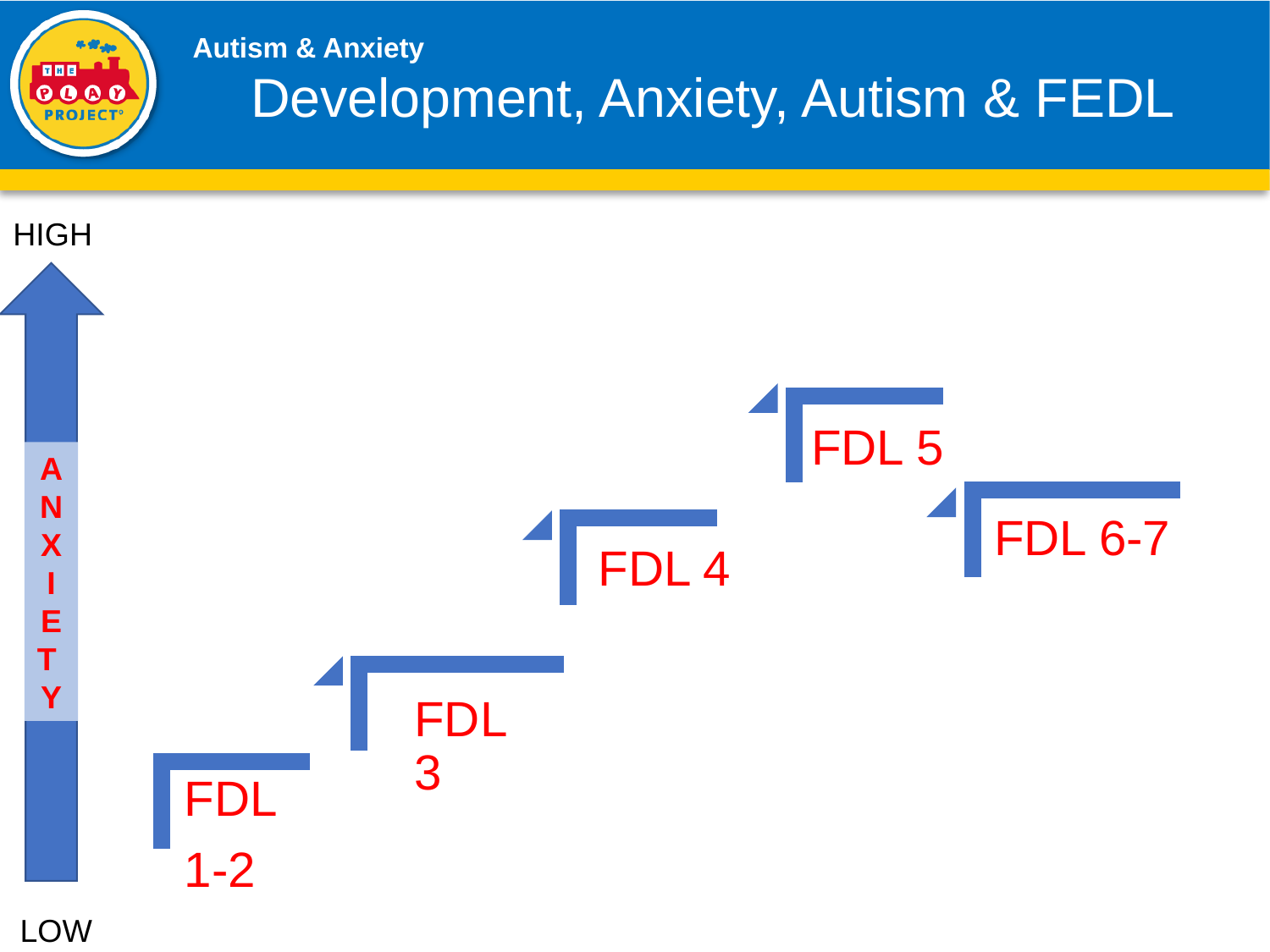

# Development, Anxiety, Autism & FEDL
HIGH
FDL
1-2
FDL3
FDL 4
FDL 5
FDL 6-7
A
N
X
I
E
T
Y

LOW